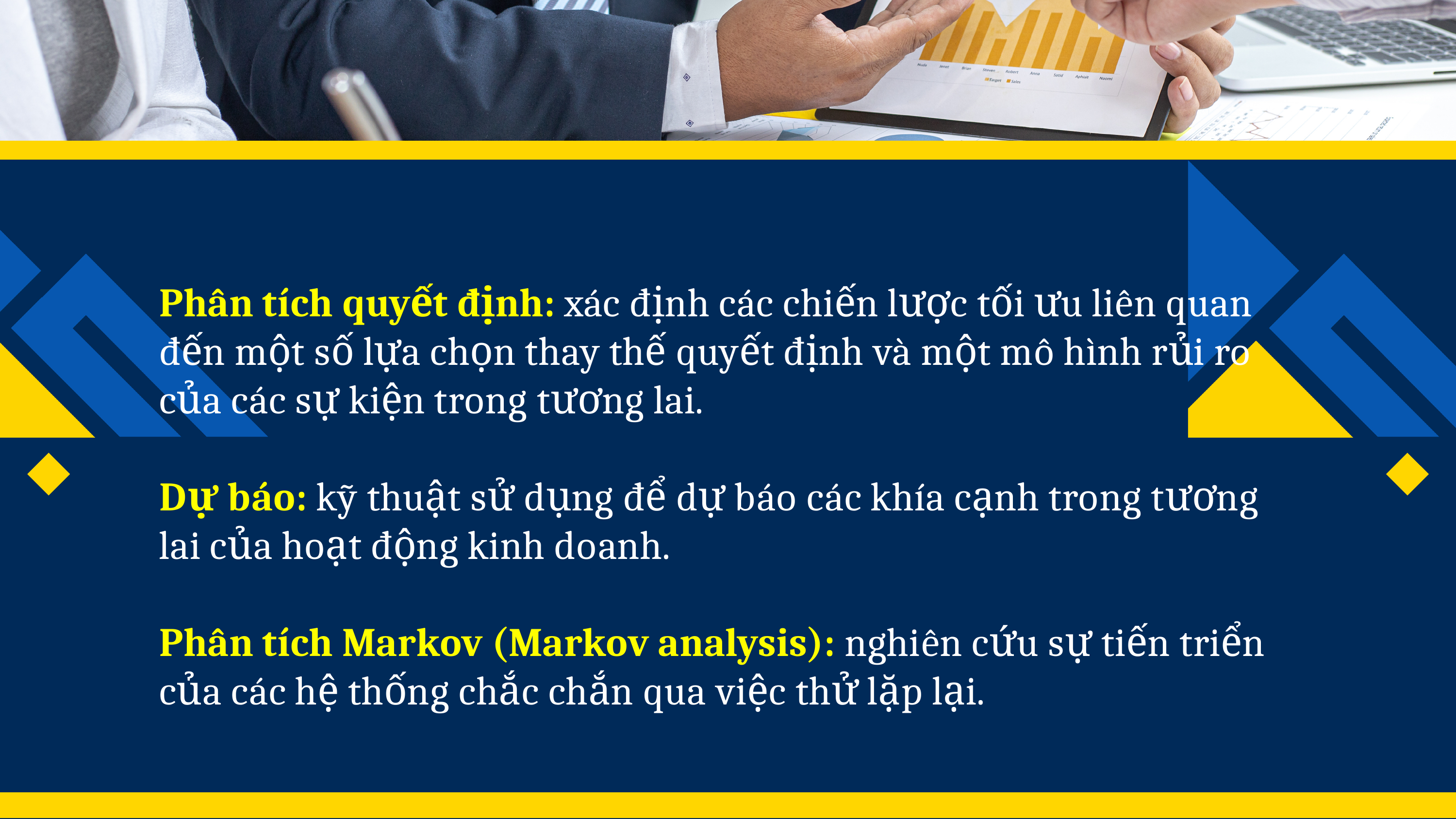

Phân tích quyết định: xác định các chiến lược tối ưu liên quan đến một số lựa chọn thay thế quyết định và một mô hình rủi ro của các sự kiện trong tương lai.

Dự báo: kỹ thuật sử dụng để dự báo các khía cạnh trong tương lai của hoạt động kinh doanh.

Phân tích Markov (Markov analysis): nghiên cứu sự tiến triển của các hệ thống chắc chắn qua việc thử lặp lại.